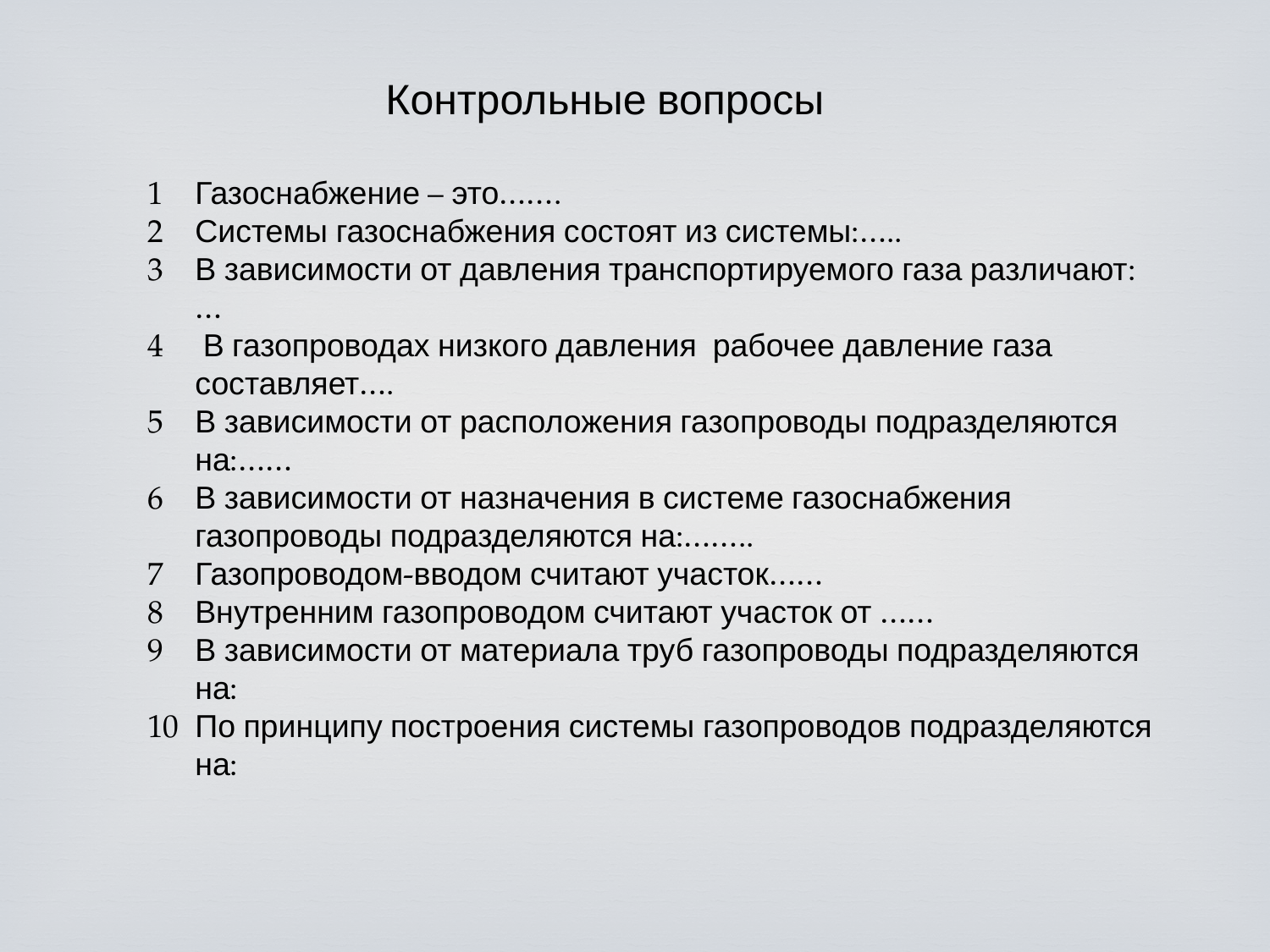

Контрольные вопросы
Газоснабжение – это…….
Системы газоснабжения состоят из системы:…..
В зависимости от давления транспортируемого газа различают:…
 В газопроводах низкого давления  рабочее давление газа составляет….
В зависимости от расположения газопроводы подразделяются на:……
В зависимости от назначения в системе газоснабжения газопроводы подразделяются на:……..
Газопроводом-вводом считают участок……
Внутренним газопроводом считают участок от ……
В зависимости от материала труб газопроводы подразделяются на:
По принципу построения системы газопроводов подразделяются на: